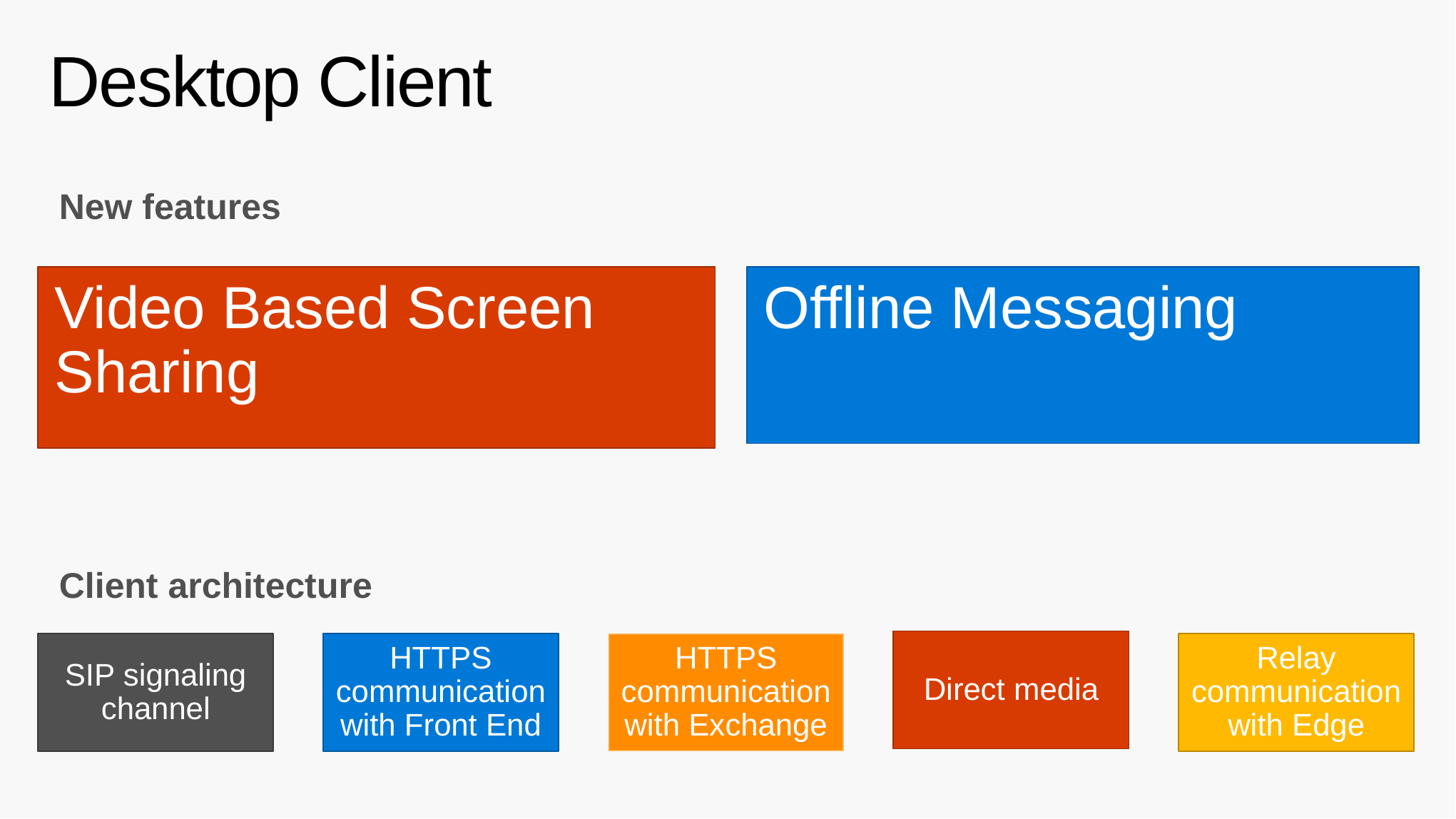

# Desktop Client
New features
Offline Messaging

Video Based Screen Sharing

Client architecture
SIP signaling channel
HTTPS communication with Front End
HTTPS communication with Exchange
Direct media
Relay communication with Edge